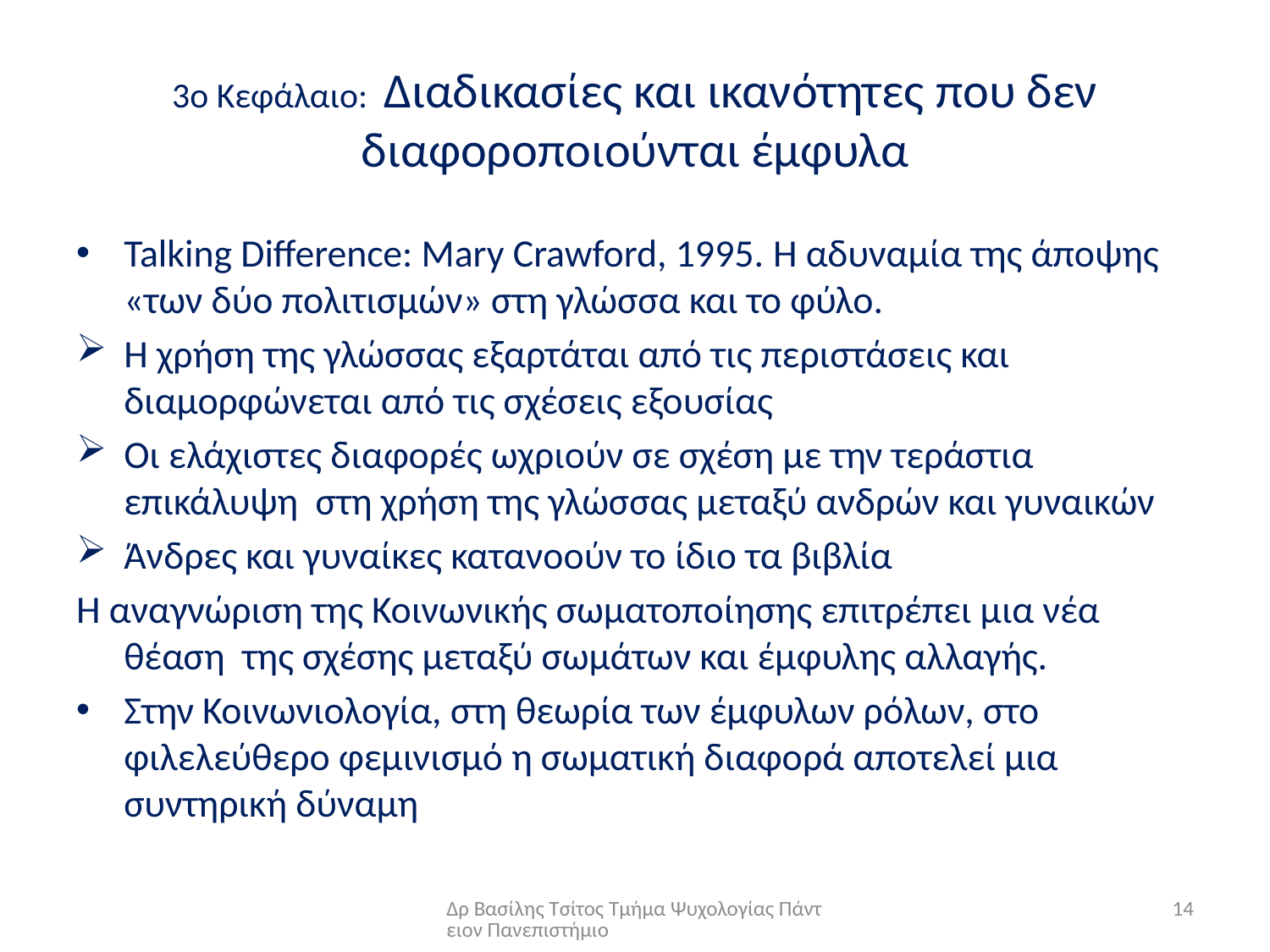

# 3ο Κεφάλαιο:  Διαδικασίες και ικανότητες που δεν διαφοροποιούνται έμφυλα
Talking Difference: Mary Crawford, 1995. Η αδυναμία της άποψης «των δύο πολιτισμών» στη γλώσσα και το φύλο.
Η χρήση της γλώσσας εξαρτάται από τις περιστάσεις και διαμορφώνεται από τις σχέσεις εξουσίας
Οι ελάχιστες διαφορές ωχριούν σε σχέση με την τεράστια επικάλυψη  στη χρήση της γλώσσας μεταξύ ανδρών και γυναικών
Άνδρες και γυναίκες κατανοούν το ίδιο τα βιβλία
Η αναγνώριση της Κοινωνικής σωματοποίησης επιτρέπει μια νέα θέαση  της σχέσης μεταξύ σωμάτων και έμφυλης αλλαγής.
Στην Κοινωνιολογία, στη θεωρία των έμφυλων ρόλων, στο φιλελεύθερο φεμινισμό η σωματική διαφορά αποτελεί μια συντηρική δύναμη
Δρ Βασίλης Τσίτος Τμήμα Ψυχολογίας Πάντειον Πανεπιστήμιο
14